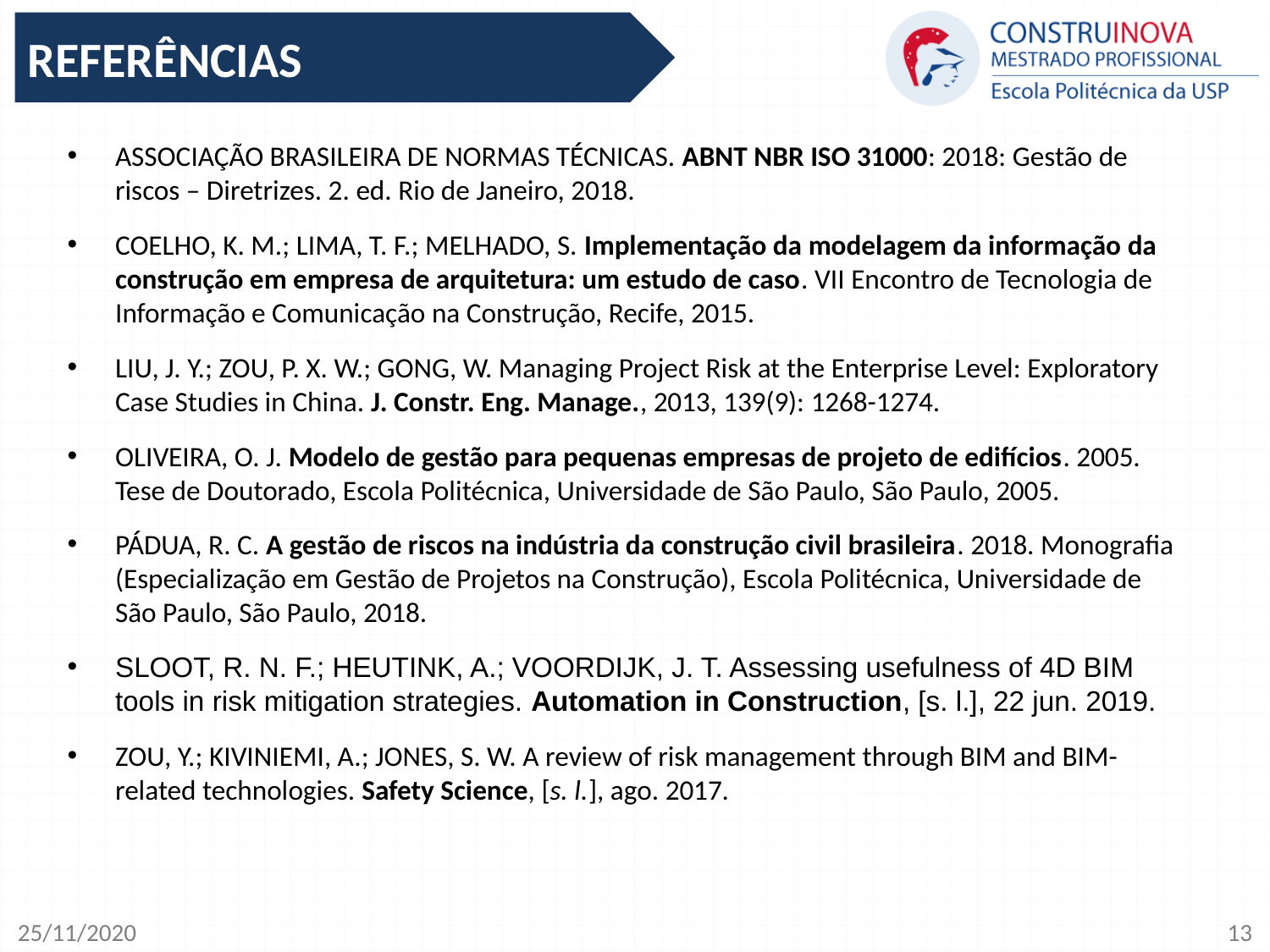

REFERÊNCIAS
ASSOCIAÇÃO BRASILEIRA DE NORMAS TÉCNICAS. ABNT NBR ISO 31000: 2018: Gestão de riscos – Diretrizes. 2. ed. Rio de Janeiro, 2018.
COELHO, K. M.; LIMA, T. F.; MELHADO, S. Implementação da modelagem da informação da construção em empresa de arquitetura: um estudo de caso. VII Encontro de Tecnologia de Informação e Comunicação na Construção, Recife, 2015.
LIU, J. Y.; ZOU, P. X. W.; GONG, W. Managing Project Risk at the Enterprise Level: Exploratory Case Studies in China. J. Constr. Eng. Manage., 2013, 139(9): 1268-1274.
OLIVEIRA, O. J. Modelo de gestão para pequenas empresas de projeto de edifícios. 2005. Tese de Doutorado, Escola Politécnica, Universidade de São Paulo, São Paulo, 2005.
PÁDUA, R. C. A gestão de riscos na indústria da construção civil brasileira. 2018. Monografia (Especialização em Gestão de Projetos na Construção), Escola Politécnica, Universidade de São Paulo, São Paulo, 2018.
SLOOT, R. N. F.; HEUTINK, A.; VOORDIJK, J. T. Assessing usefulness of 4D BIM tools in risk mitigation strategies. Automation in Construction, [s. l.], 22 jun. 2019.
ZOU, Y.; KIVINIEMI, A.; JONES, S. W. A review of risk management through BIM and BIM-related technologies. Safety Science, [s. l.], ago. 2017.
25/11/2020
13